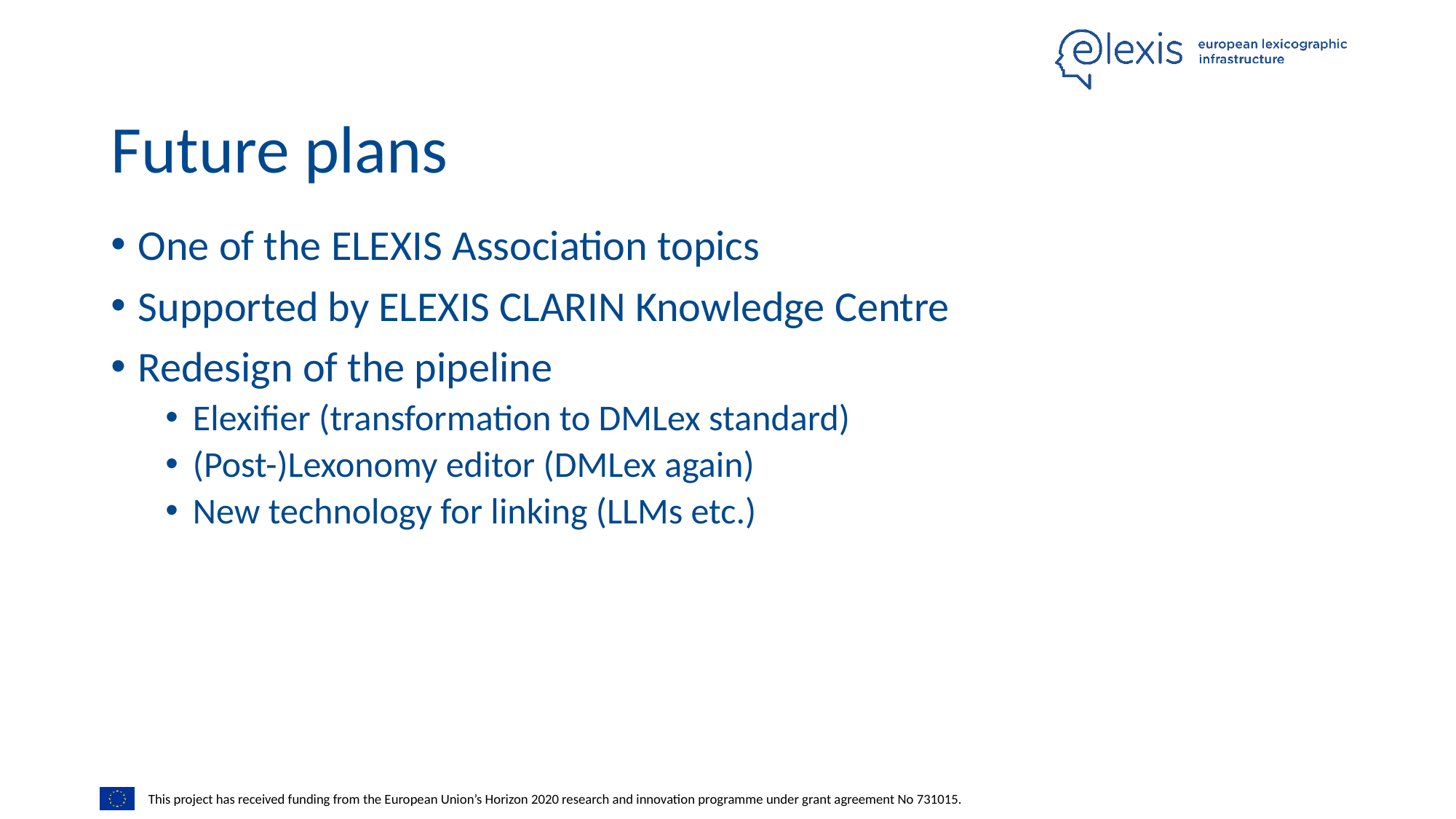

# Future plans
One of the ELEXIS Association topics
Supported by ELEXIS CLARIN Knowledge Centre
Redesign of the pipeline
Elexifier (transformation to DMLex standard)
(Post-)Lexonomy editor (DMLex again)
New technology for linking (LLMs etc.)